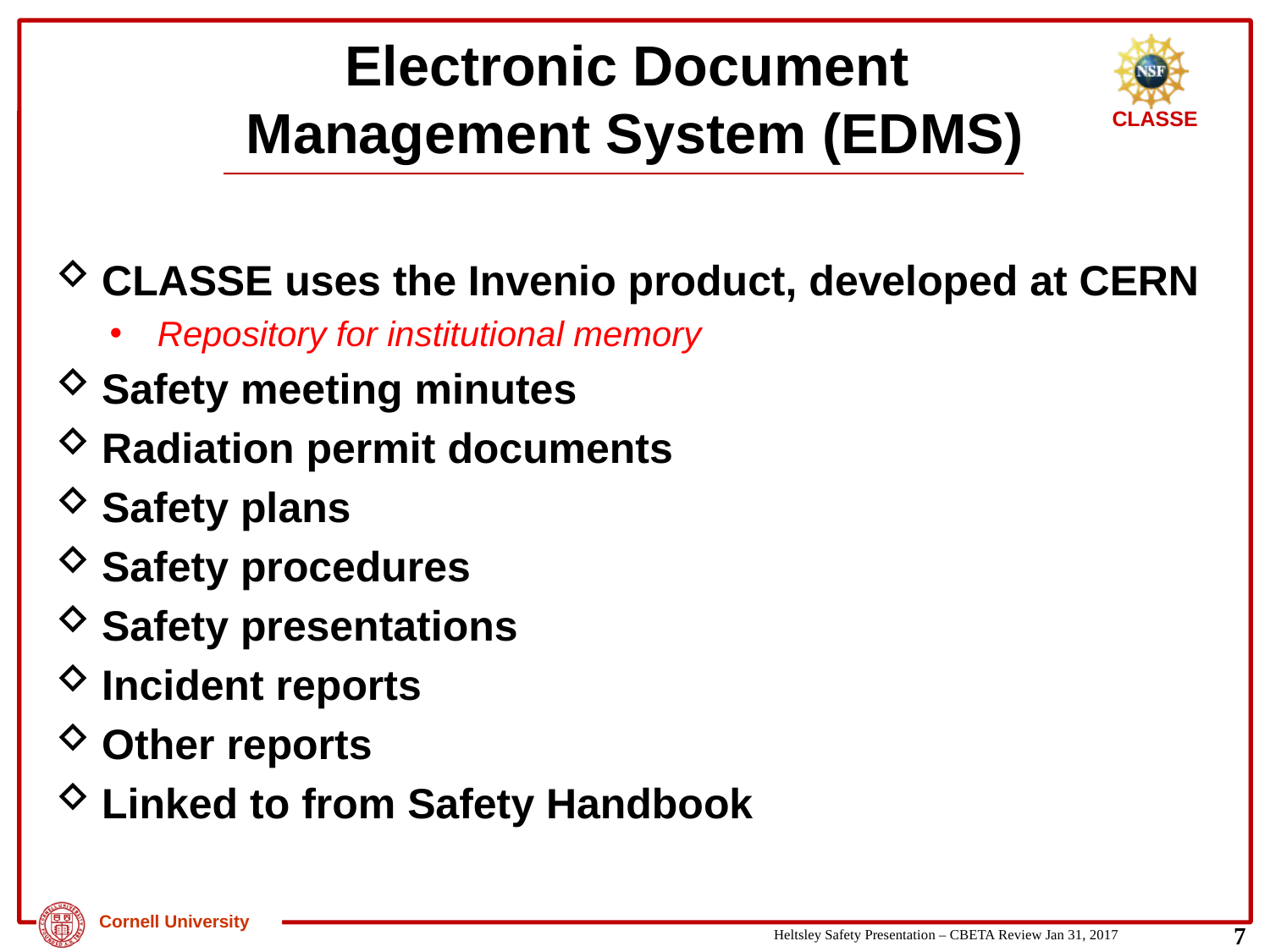

# Electronic Document Management System (EDMS)
CLASSE uses the Invenio product, developed at CERN
Repository for institutional memory
Safety meeting minutes
Radiation permit documents
Safety plans
Safety procedures
Safety presentations
Incident reports
Other reports
Linked to from Safety Handbook
7